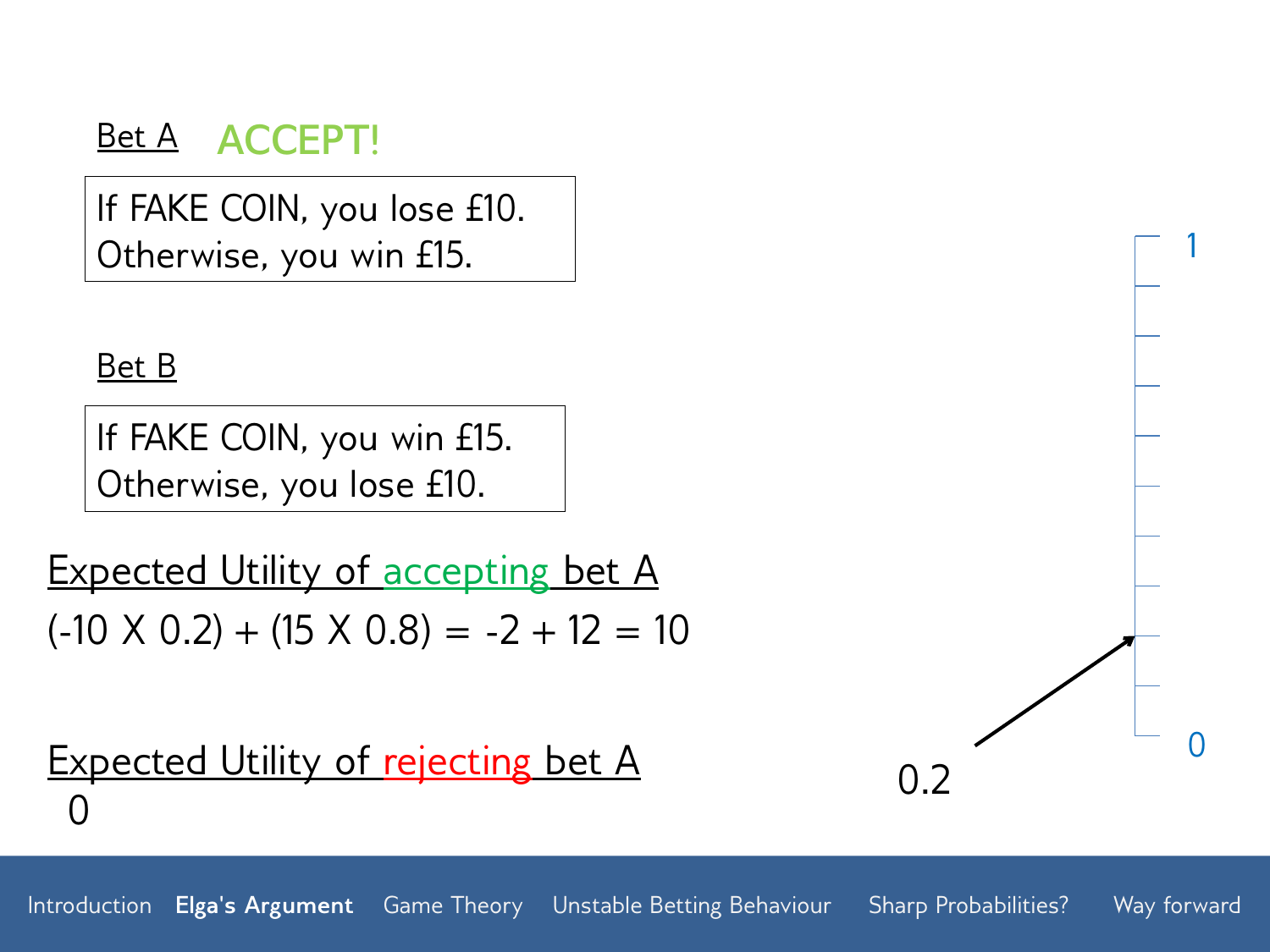

Bet A
ACCEPT!
If FAKE COIN, you lose £10. Otherwise, you win £15.
1
Bet B
If FAKE COIN, you win £15. Otherwise, you lose £10.
Expected Utility of accepting bet A

(-10 X 0.2) + (15 X 0.8) = -2 + 12 = 10
0
Expected Utility of rejecting bet A

0.2
0
Introduction   Elga's Argument    Game Theory    Unstable Betting Behaviour     Sharp Probabilities?      Way forward